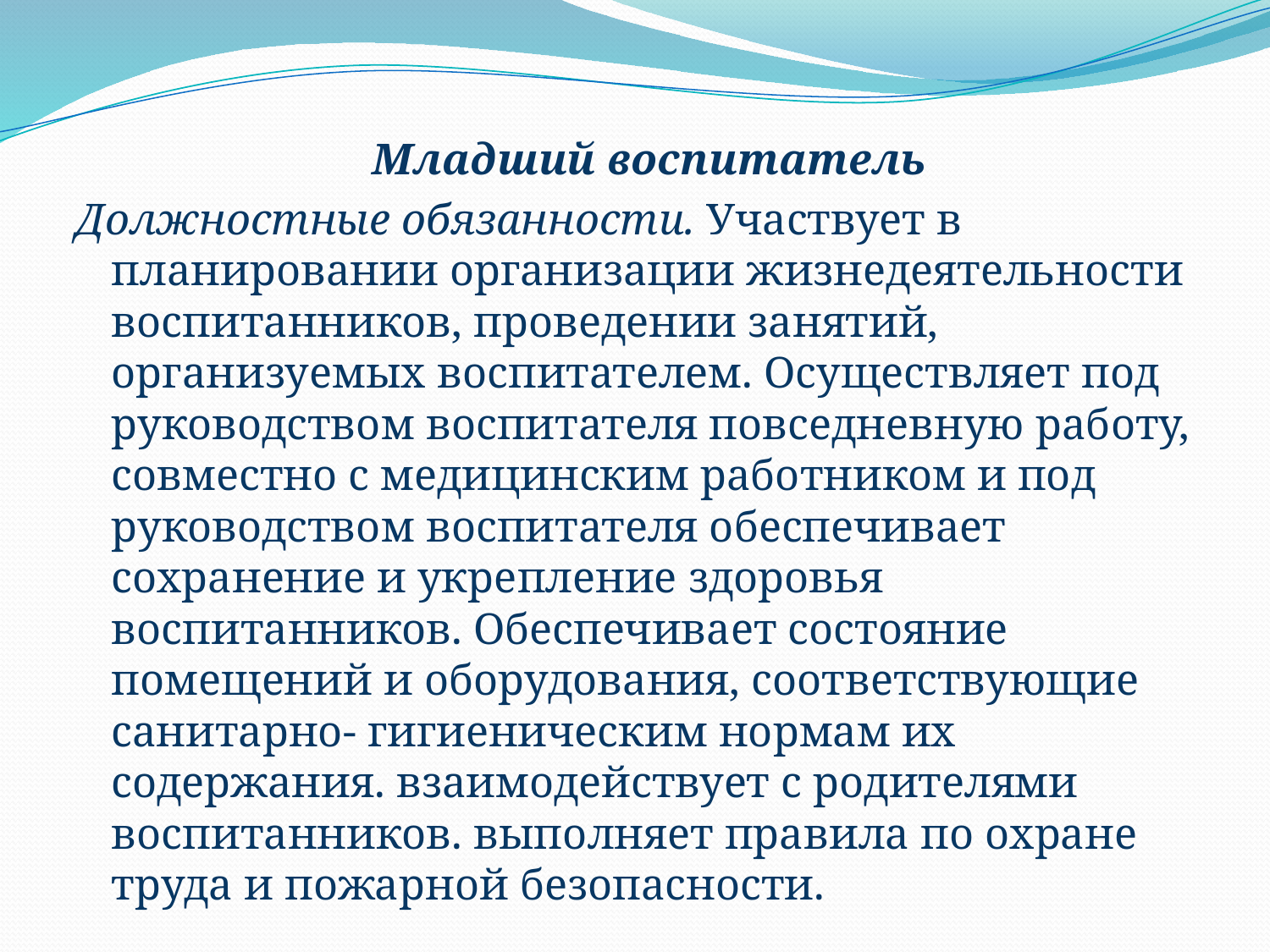

Младший воспитатель
Должностные обязанности. Участвует в планировании организации жизнедеятельности воспитанников, проведении занятий, организуемых воспитателем. Осуществляет под руководством воспитателя повседневную работу, совместно с медицинским работником и под руководством воспитателя обеспечивает сохранение и укрепление здоровья воспитанников. Обеспечивает состояние помещений и оборудования, соответствующие санитарно- гигиеническим нормам их содержания. взаимодействует с родителями воспитанников. выполняет правила по охране труда и пожарной безопасности.